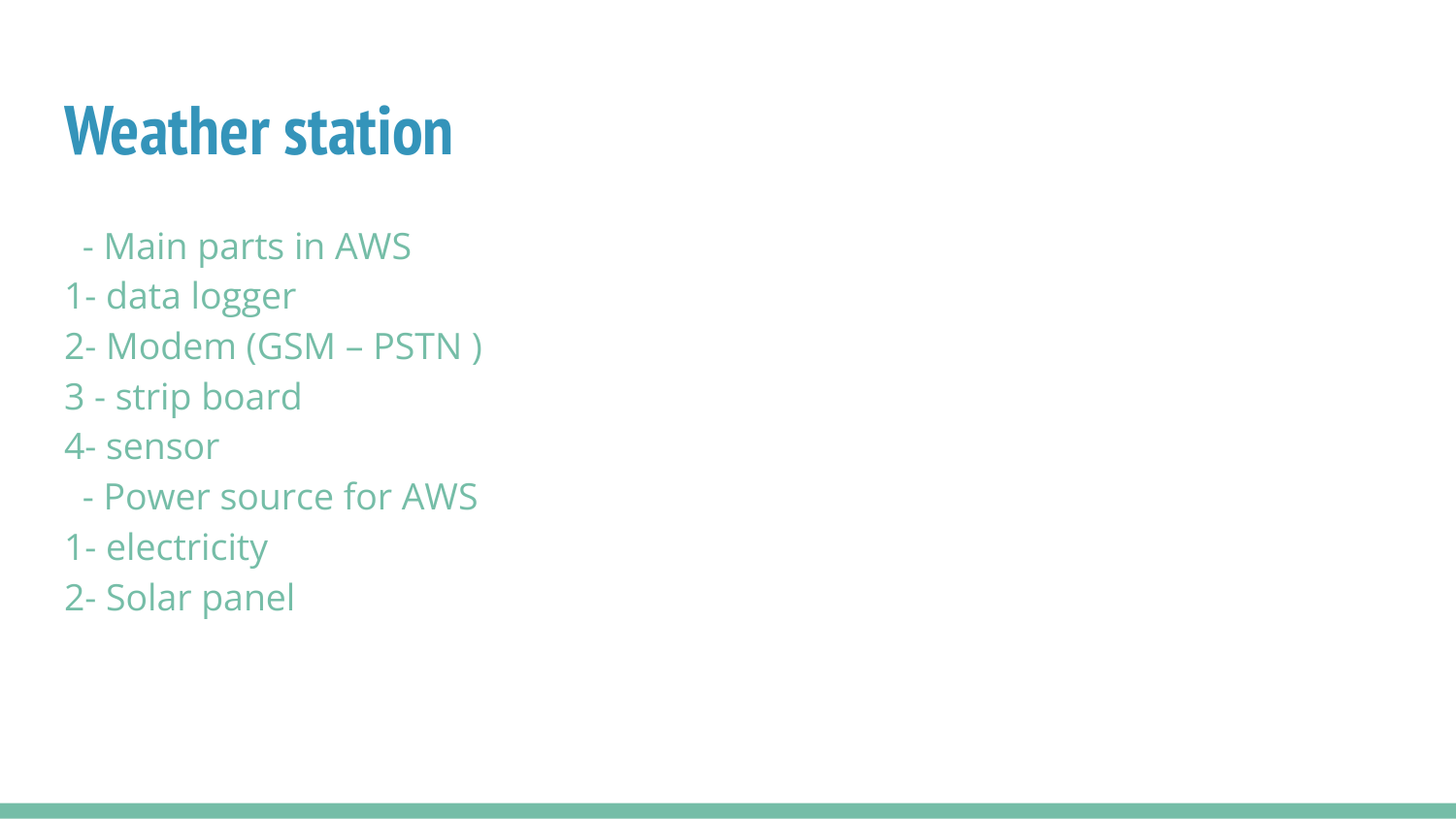

# Weather station
- Main parts in AWS
1- data logger
2- Modem (GSM – PSTN )
3 - strip board
4- sensor
- Power source for AWS
1- electricity
2- Solar panel